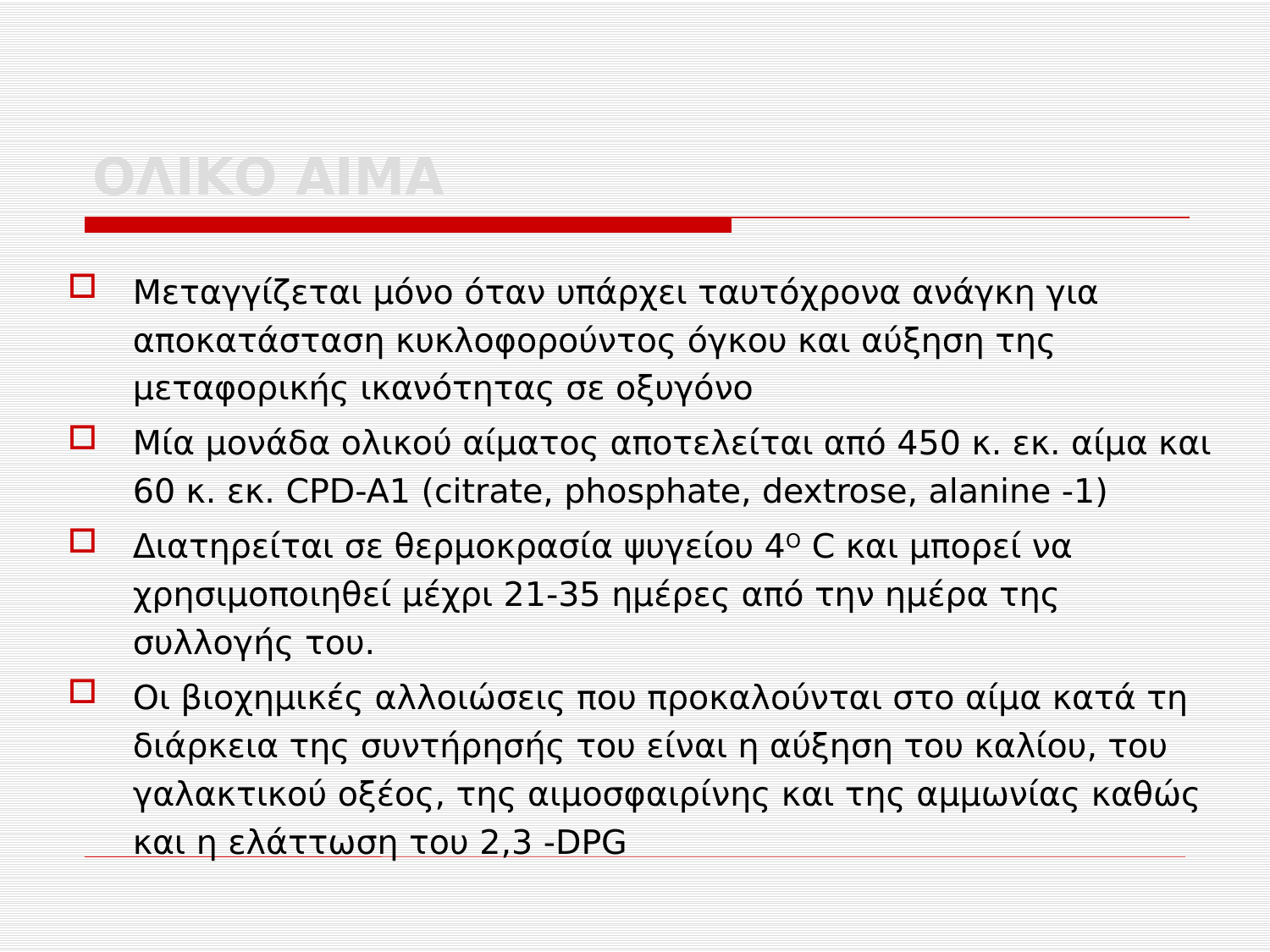

# ΟΛΙΚΟ ΑΙΜΑ
Μεταγγίζεται μόνο όταν υπάρχει ταυτόχρονα ανάγκη για αποκατάσταση κυκλοφορούντος όγκου και αύξηση της μεταφορικής ικανότητας σε οξυγόνο
Μία μονάδα ολικού αίματος αποτελείται από 450 κ. εκ. αίμα και 60 κ. εκ. CPD-A1 (citrate, phosphate, dextrose, alanine -1)
Διατηρείται σε θερμοκρασία ψυγείου 4Ο C και μπορεί να χρησιμοποιηθεί μέχρι 21-35 ημέρες από την ημέρα της συλλογής του.
Οι βιοχημικές αλλοιώσεις που προκαλούνται στο αίμα κατά τη διάρκεια της συντήρησής του είναι η αύξηση του καλίου, του γαλακτικού οξέος, της αιμοσφαιρίνης και της αμμωνίας καθώς και η ελάττωση του 2,3 -DPG